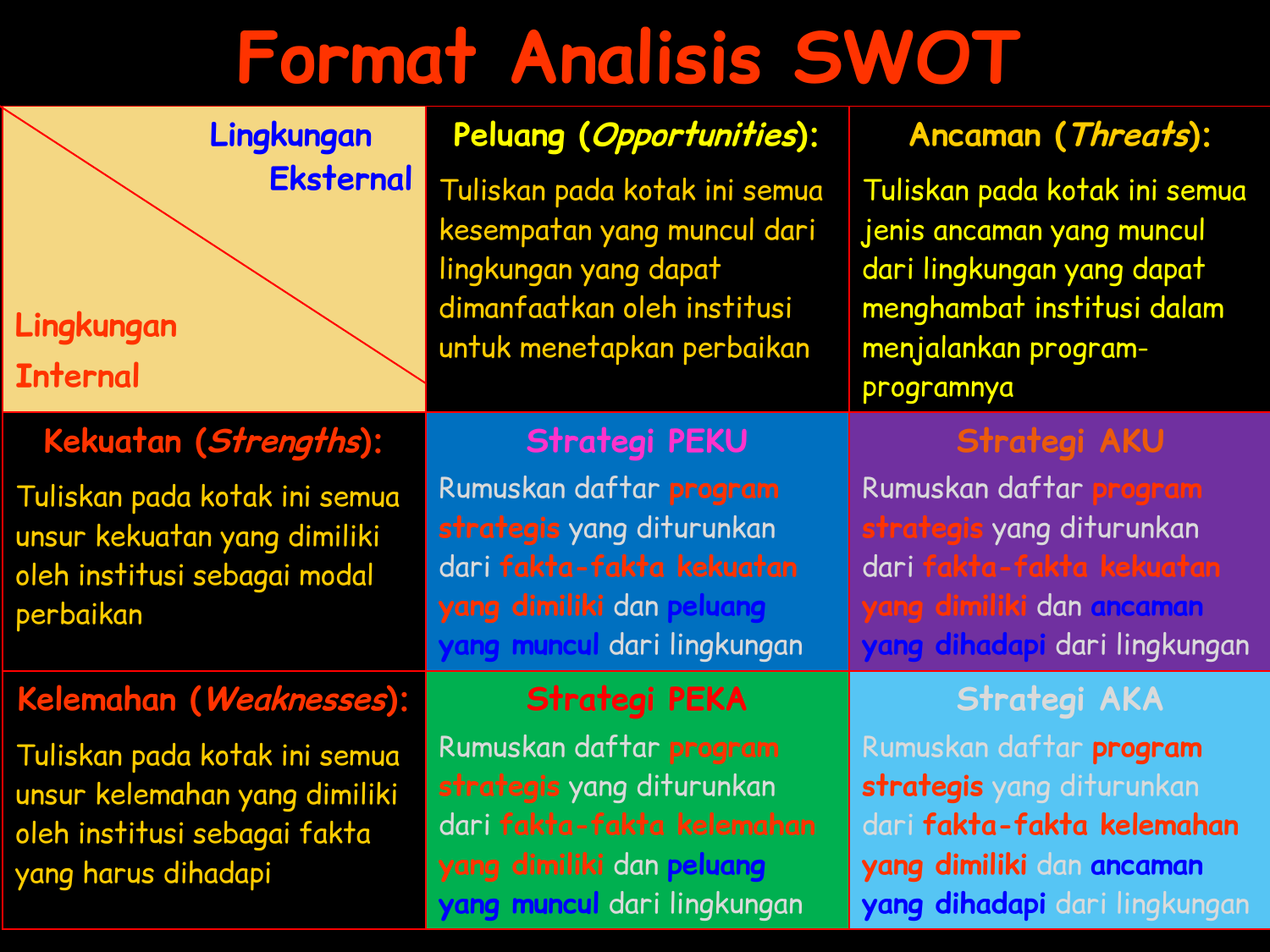

Format Analisis SWOT
| Lingkungan Eksternal Lingkungan Internal | Peluang (Opportunities): Tuliskan pada kotak ini semua kesempatan yang muncul dari lingkungan yang dapat dimanfaatkan oleh institusi untuk menetapkan perbaikan | Ancaman (Threats): Tuliskan pada kotak ini semua jenis ancaman yang muncul dari lingkungan yang dapat menghambat institusi dalam menjalankan program-programnya |
| --- | --- | --- |
| Kekuatan (Strengths): Tuliskan pada kotak ini semua unsur kekuatan yang dimiliki oleh institusi sebagai modal perbaikan | Strategi PEKU Rumuskan daftar program strategis yang diturunkan dari fakta-fakta kekuatan yang dimiliki dan peluang yang muncul dari lingkungan | Strategi AKU Rumuskan daftar program strategis yang diturunkan dari fakta-fakta kekuatan yang dimiliki dan ancaman yang dihadapi dari lingkungan |
| Kelemahan (Weaknesses): Tuliskan pada kotak ini semua unsur kelemahan yang dimiliki oleh institusi sebagai fakta yang harus dihadapi | Strategi PEKA Rumuskan daftar program strategis yang diturunkan dari fakta-fakta kelemahan yang dimiliki dan peluang yang muncul dari lingkungan | Strategi AKA Rumuskan daftar program strategis yang diturunkan dari fakta-fakta kelemahan yang dimiliki dan ancaman yang dihadapi dari lingkungan |